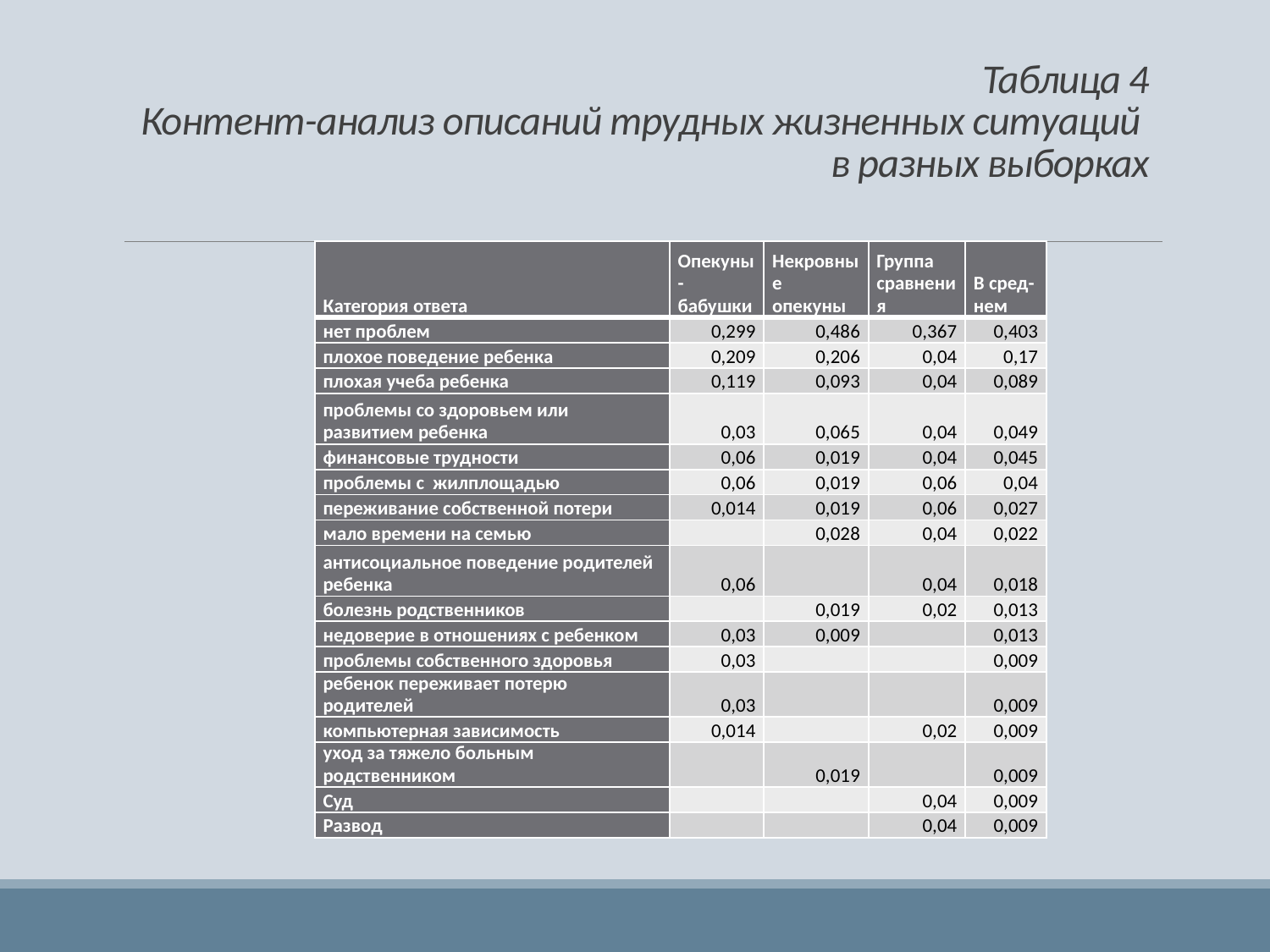

# Таблица 4 Контент-анализ описаний трудных жизненных ситуаций в разных выборках
| Категория ответа | Опекуны-бабушки | Некровные опекуны | Группа сравнения | В сред-нем |
| --- | --- | --- | --- | --- |
| нет проблем | 0,299 | 0,486 | 0,367 | 0,403 |
| плохое поведение ребенка | 0,209 | 0,206 | 0,04 | 0,17 |
| плохая учеба ребенка | 0,119 | 0,093 | 0,04 | 0,089 |
| проблемы со здоровьем или развитием ребенка | 0,03 | 0,065 | 0,04 | 0,049 |
| финансовые трудности | 0,06 | 0,019 | 0,04 | 0,045 |
| проблемы с жилплощадью | 0,06 | 0,019 | 0,06 | 0,04 |
| переживание собственной потери | 0,014 | 0,019 | 0,06 | 0,027 |
| мало времени на семью |  | 0,028 | 0,04 | 0,022 |
| антисоциальное поведение родителей ребенка | 0,06 |  | 0,04 | 0,018 |
| болезнь родственников |  | 0,019 | 0,02 | 0,013 |
| недоверие в отношениях с ребенком | 0,03 | 0,009 |  | 0,013 |
| проблемы собственного здоровья | 0,03 |  |  | 0,009 |
| ребенок переживает потерю родителей | 0,03 |  |  | 0,009 |
| компьютерная зависимость | 0,014 |  | 0,02 | 0,009 |
| уход за тяжело больным родственником |  | 0,019 |  | 0,009 |
| Суд |  |  | 0,04 | 0,009 |
| Развод |  |  | 0,04 | 0,009 |